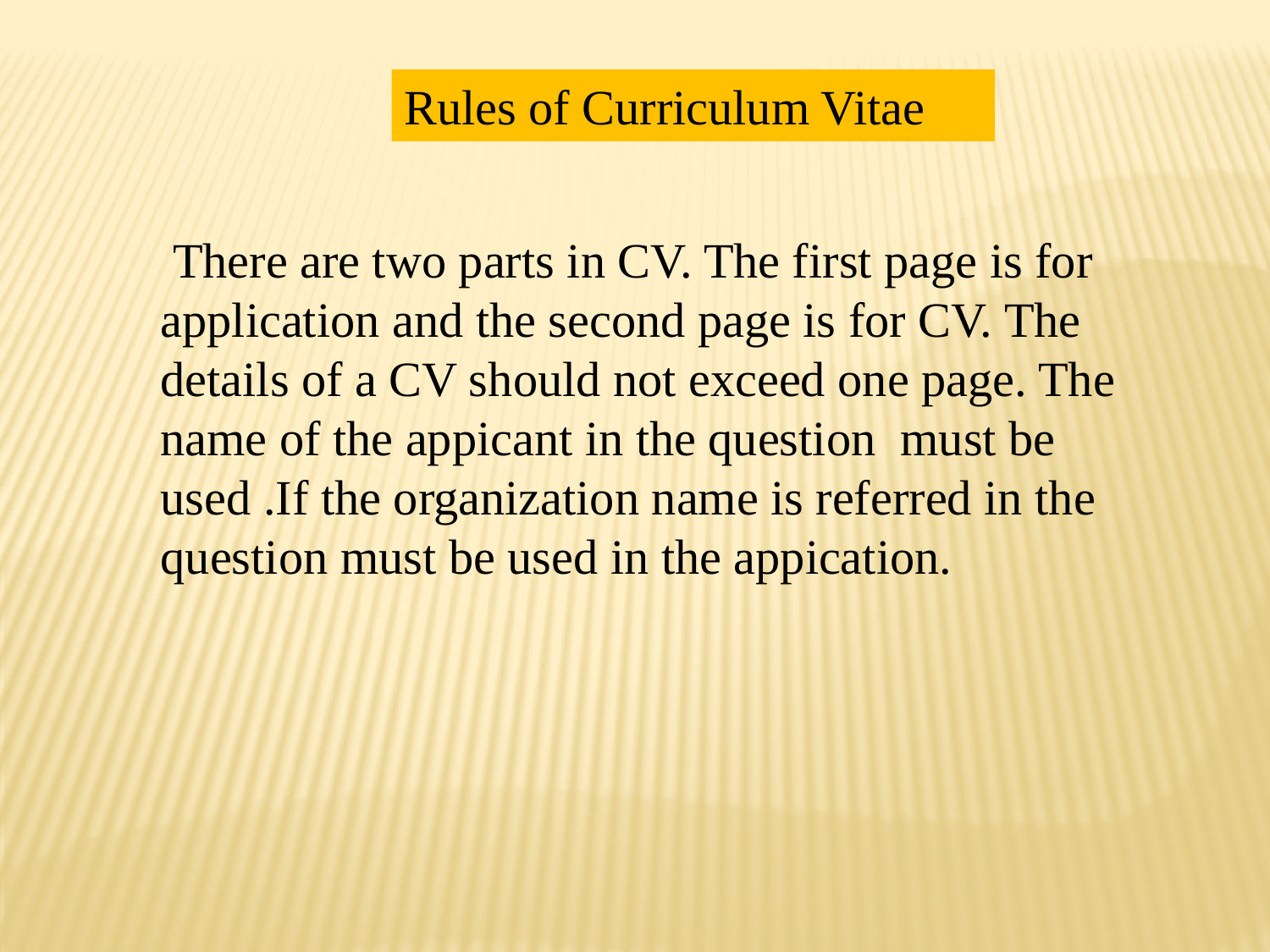

Rules of Curriculum Vitae
 There are two parts in CV. The first page is for application and the second page is for CV. The details of a CV should not exceed one page. The name of the appicant in the question  must be used .If the organization name is referred in the question must be used in the appication.